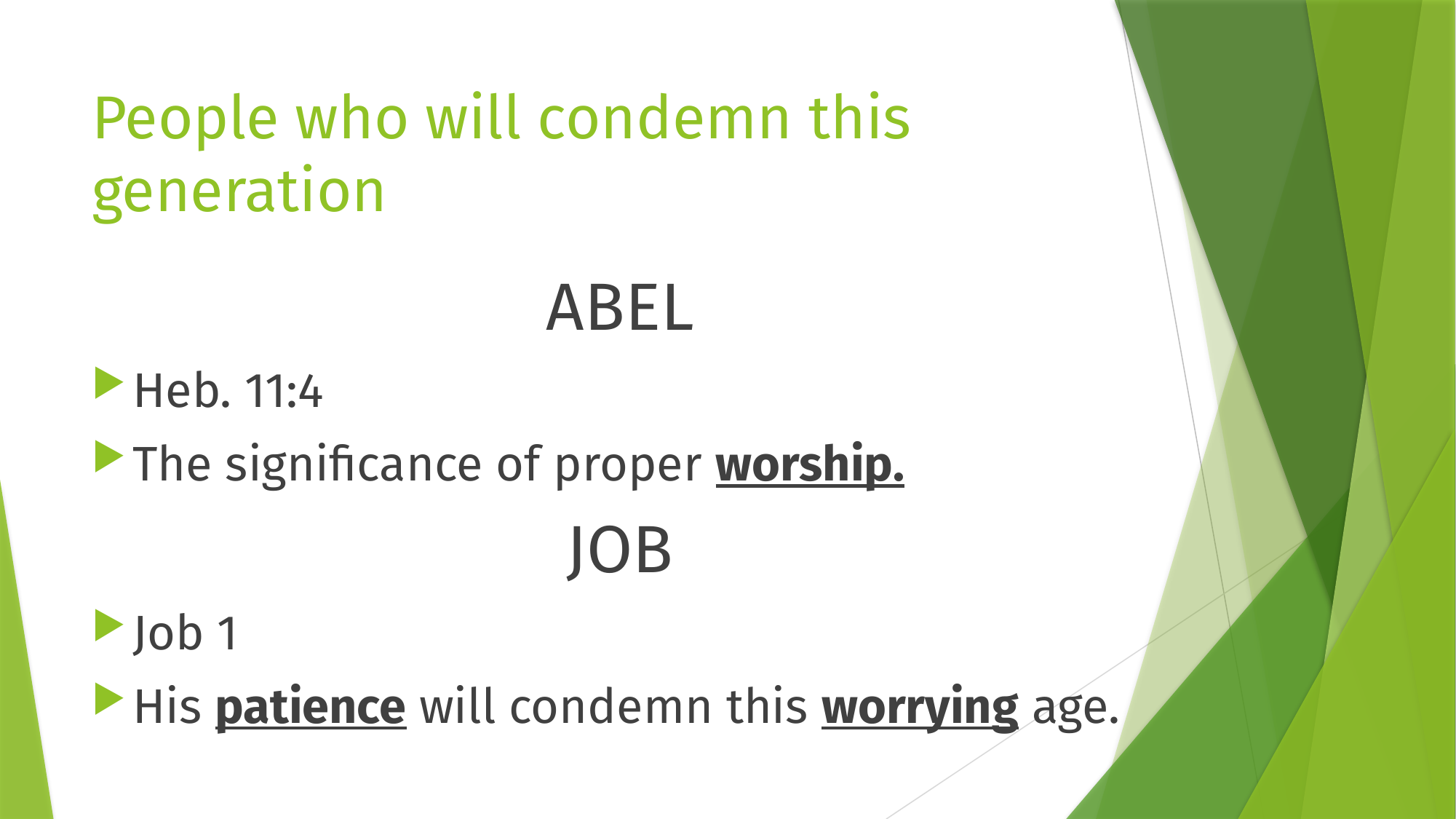

# People who will condemn this generation
ABEL
Heb. 11:4
The significance of proper worship.
JOB
Job 1
His patience will condemn this worrying age.